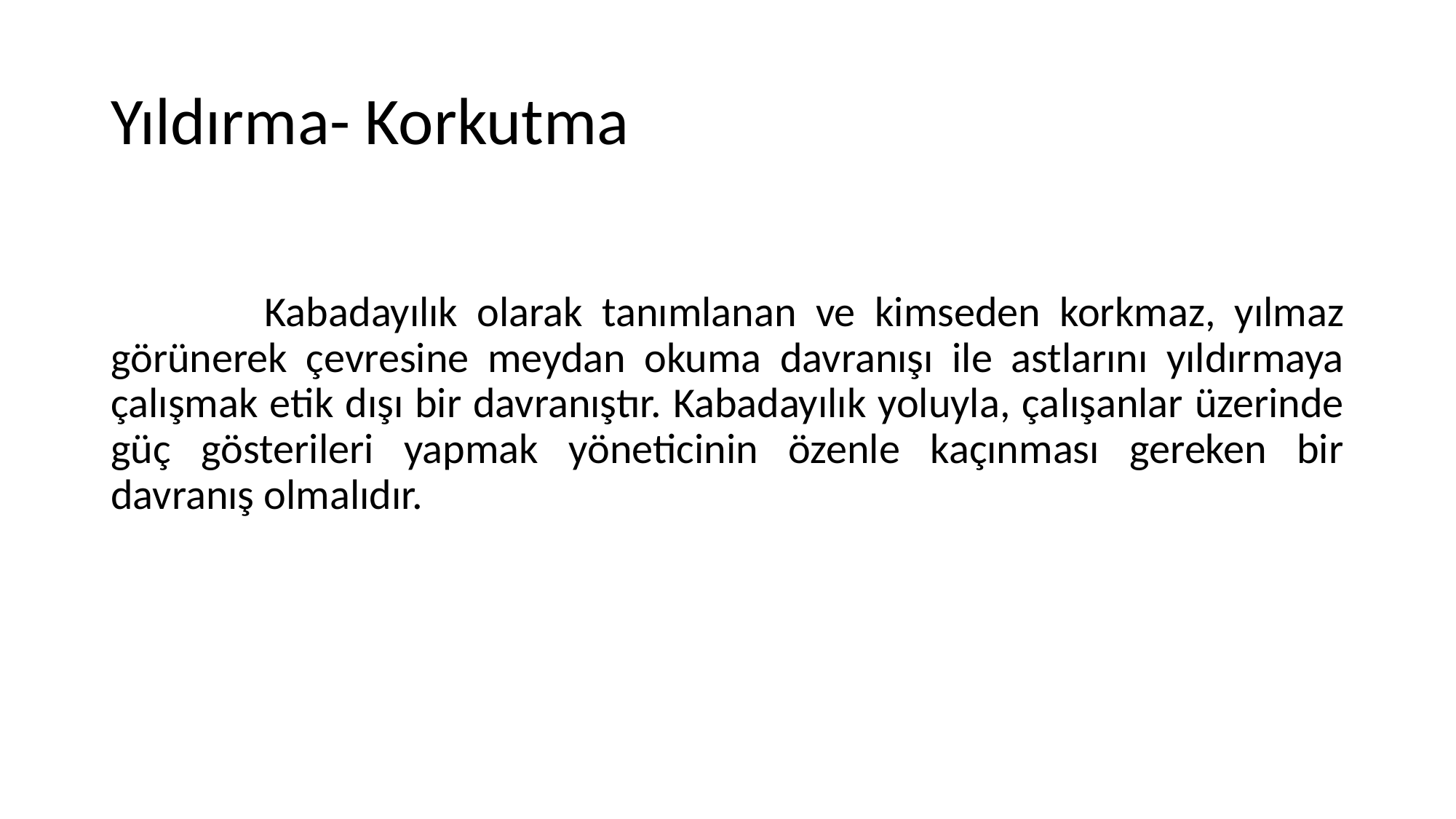

# Yıldırma- Korkutma

        Kabadayılık olarak tanımlanan ve kimseden korkmaz, yılmaz görünerek çevresine meydan okuma davranışı ile astlarını yıldırmaya çalışmak etik dışı bir davranıştır. Kabadayılık yoluyla, çalışanlar üzerinde güç gösterileri yapmak yöneticinin özenle kaçınması gereken bir davranış olmalıdır.